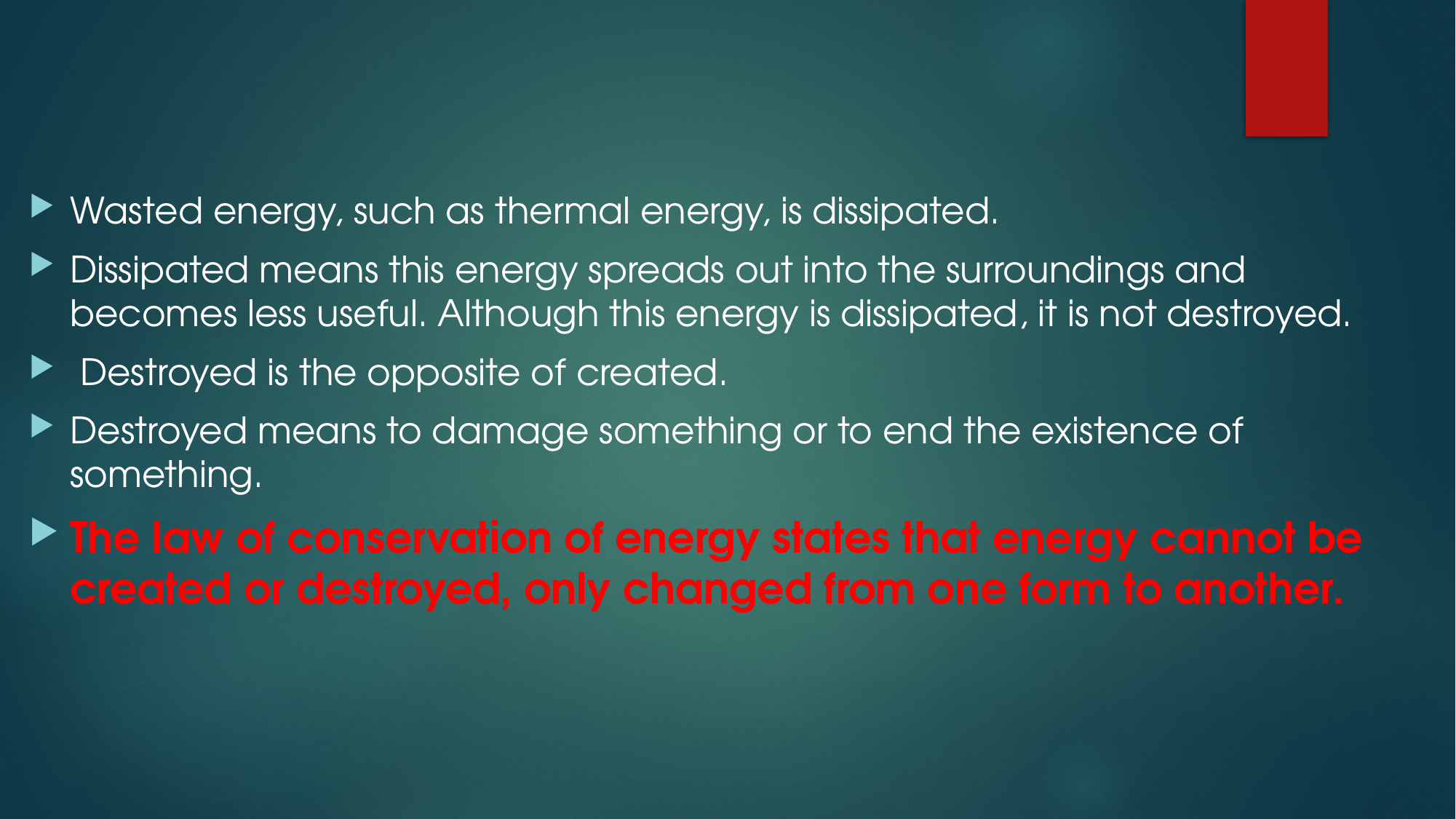

Wasted energy, such as thermal energy, is dissipated.
Dissipated means this energy spreads out into the surroundings and becomes less useful. Although this energy is dissipated, it is not destroyed.
 Destroyed is the opposite of created.
Destroyed means to damage something or to end the existence of something.
The law of conservation of energy states that energy cannot be created or destroyed, only changed from one form to another.